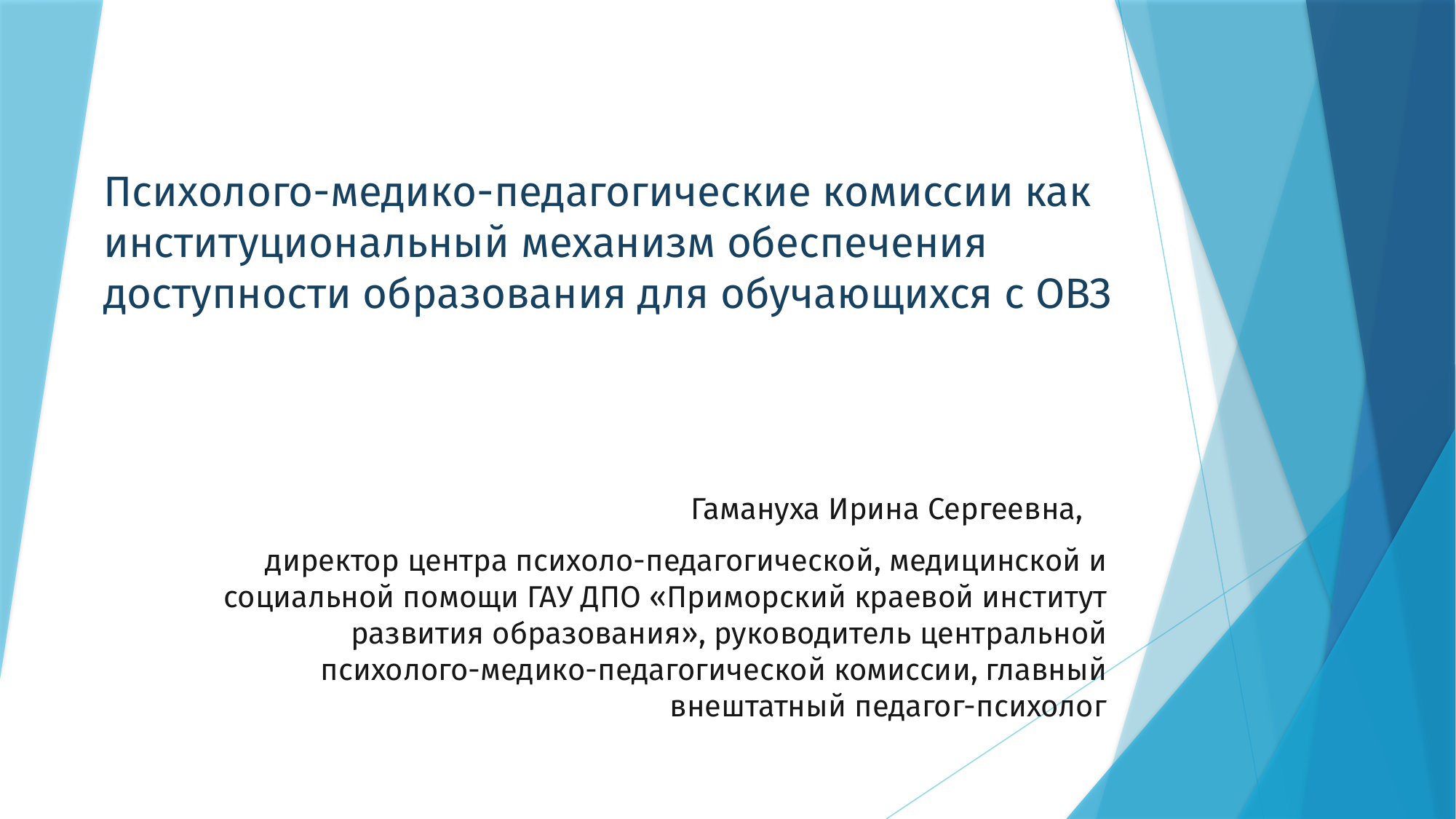

# Психолого-медико-педагогические комиссии как институциональный механизм обеспечения доступности образования для обучающихся с ОВЗ
Гамануха Ирина Сергеевна,
директор центра психоло-педагогической, медицинской и социальной помощи ГАУ ДПО «Приморский краевой институт развития образования», руководитель центральной психолого-медико-педагогической комиссии, главный внештатный педагог-психолог